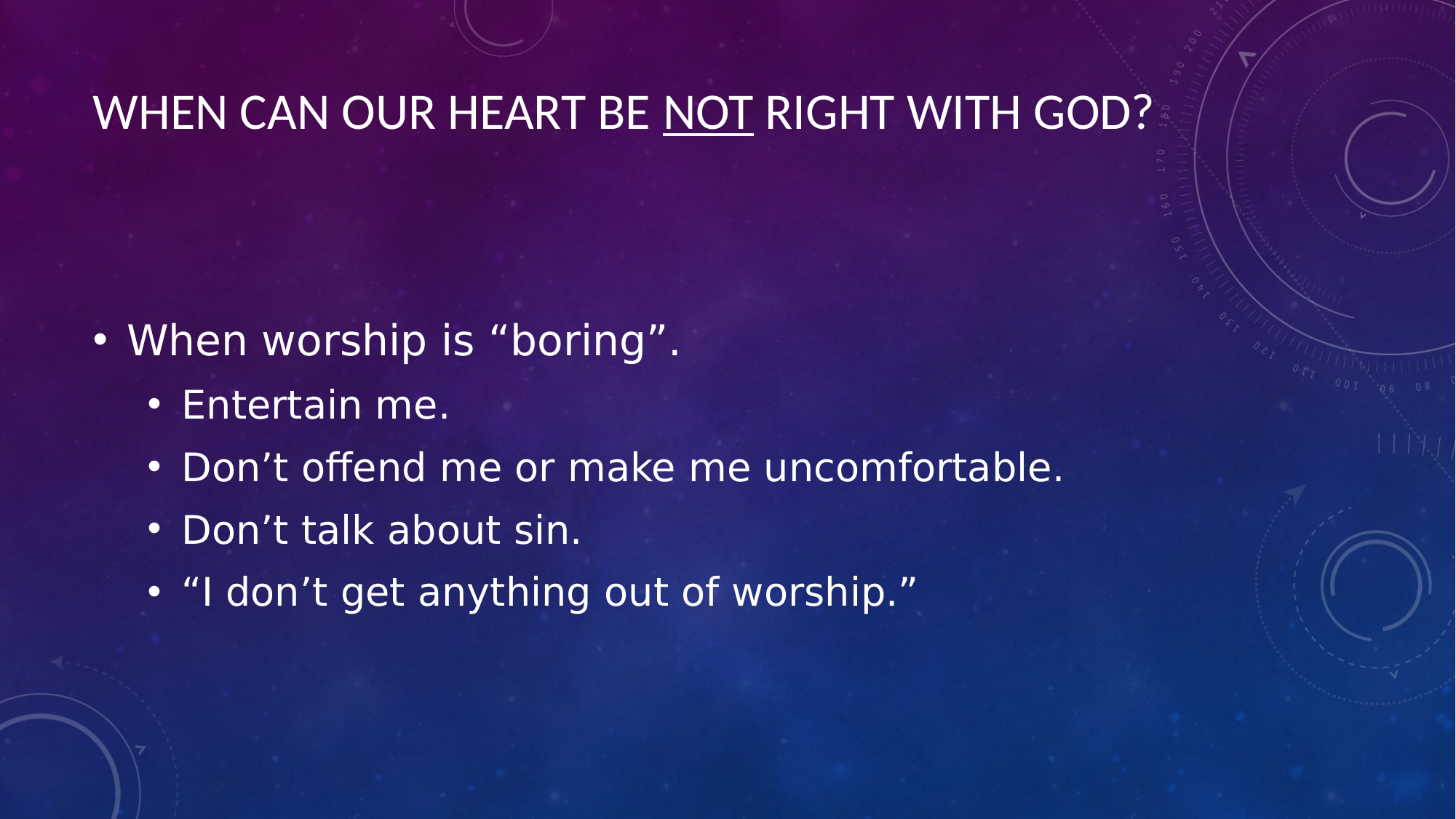

# When can our heart be not right with god?
When worship is “boring”.
Entertain me.
Don’t offend me or make me uncomfortable.
Don’t talk about sin.
“I don’t get anything out of worship.”